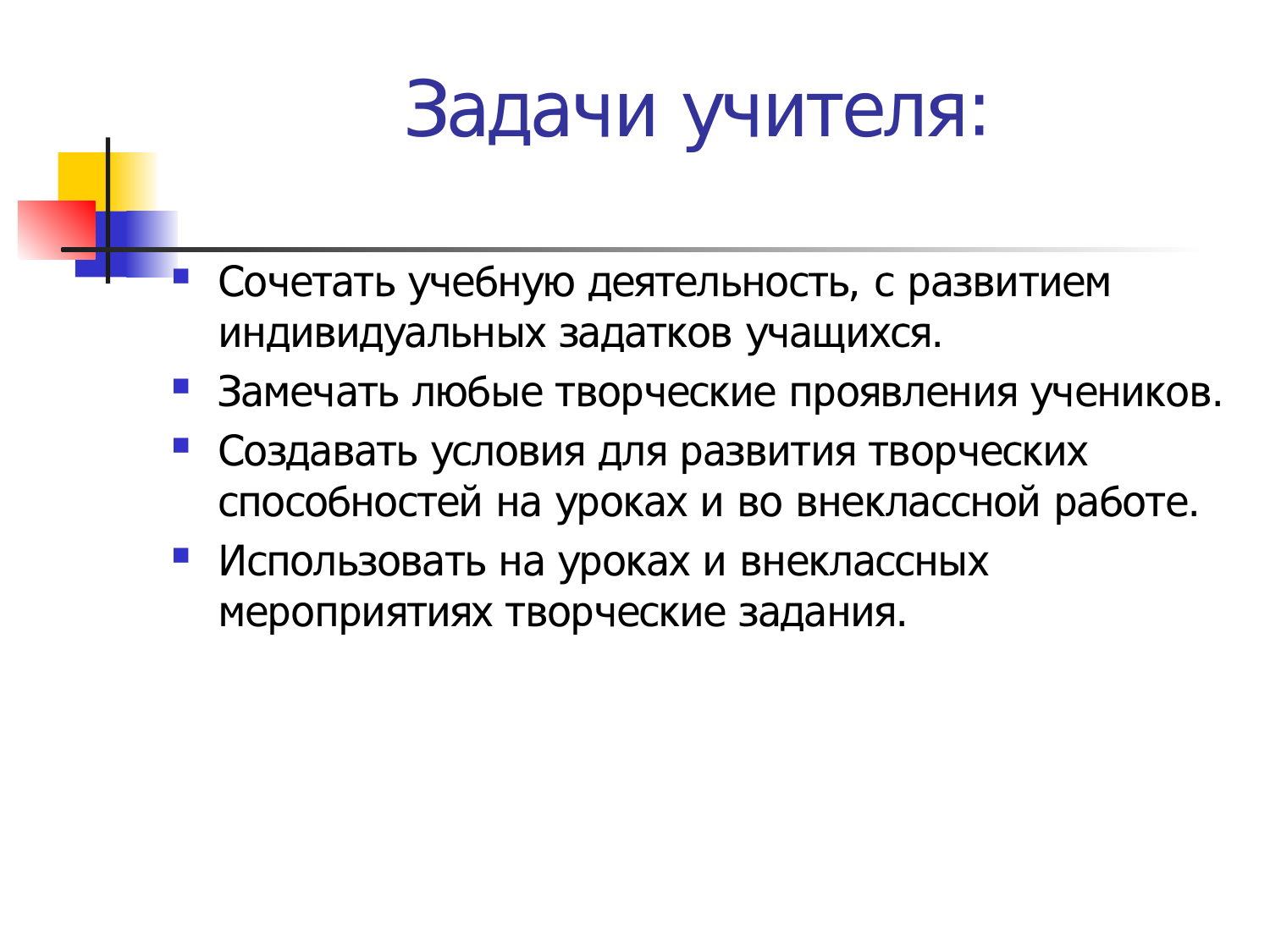

# Задачи учителя:
Сочетать учебную деятельность, с развитием индивидуальных задатков учащихся.
Замечать любые творческие проявления учеников.
Создавать условия для развития творческих способностей на уроках и во внеклассной работе.
Использовать на уроках и внеклассных мероприятиях творческие задания.